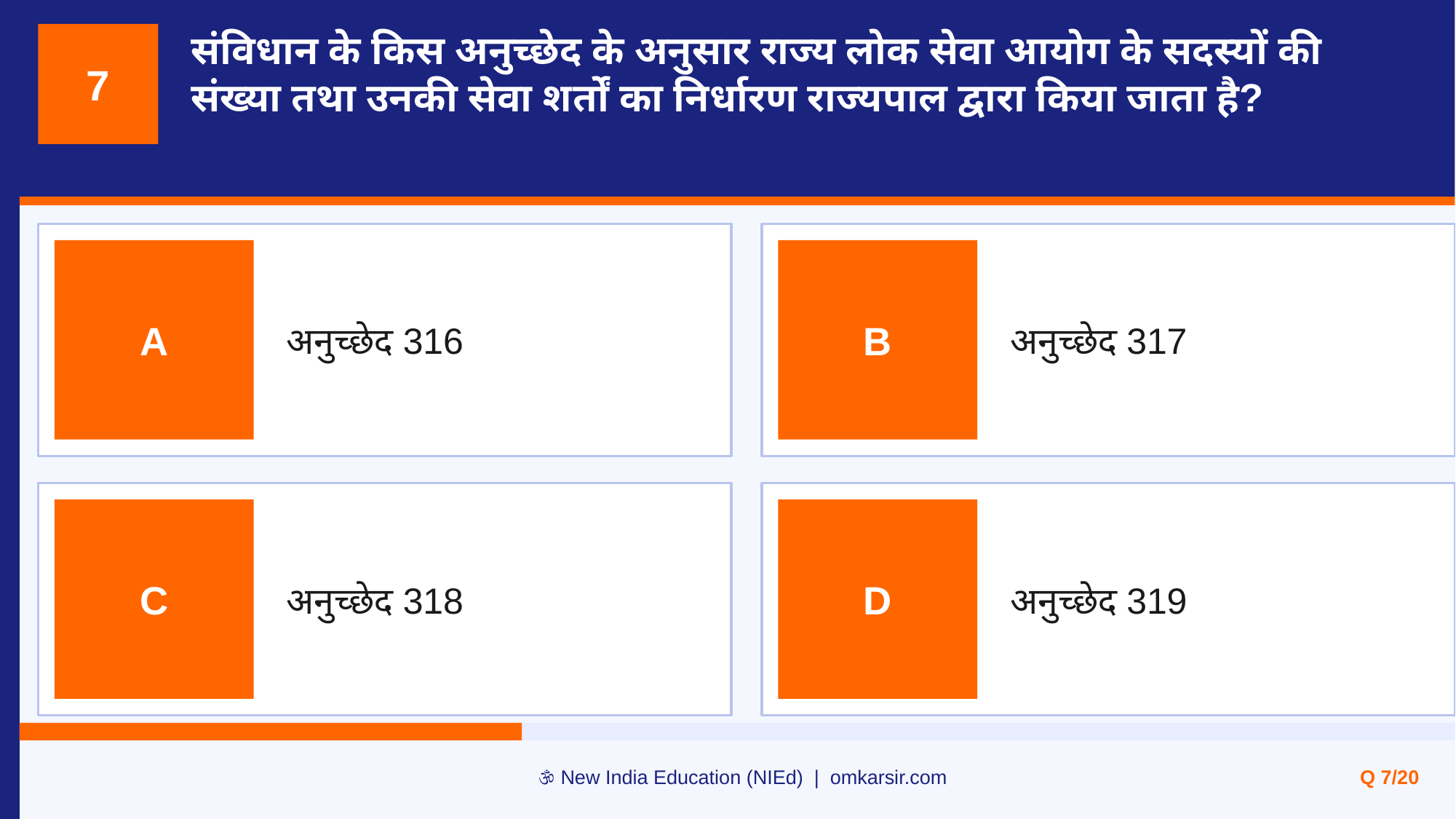

संविधान के किस अनुच्छेद के अनुसार राज्य लोक सेवा आयोग के सदस्यों की संख्या तथा उनकी सेवा शर्तों का निर्धारण राज्यपाल द्वारा किया जाता है?
7

अनुच्छेद 316
अनुच्छेद 317
A
B

अनुच्छेद 318
अनुच्छेद 319
C
D

🕉️ New India Education (NIEd)  |  omkarsir.com
Q 7/20